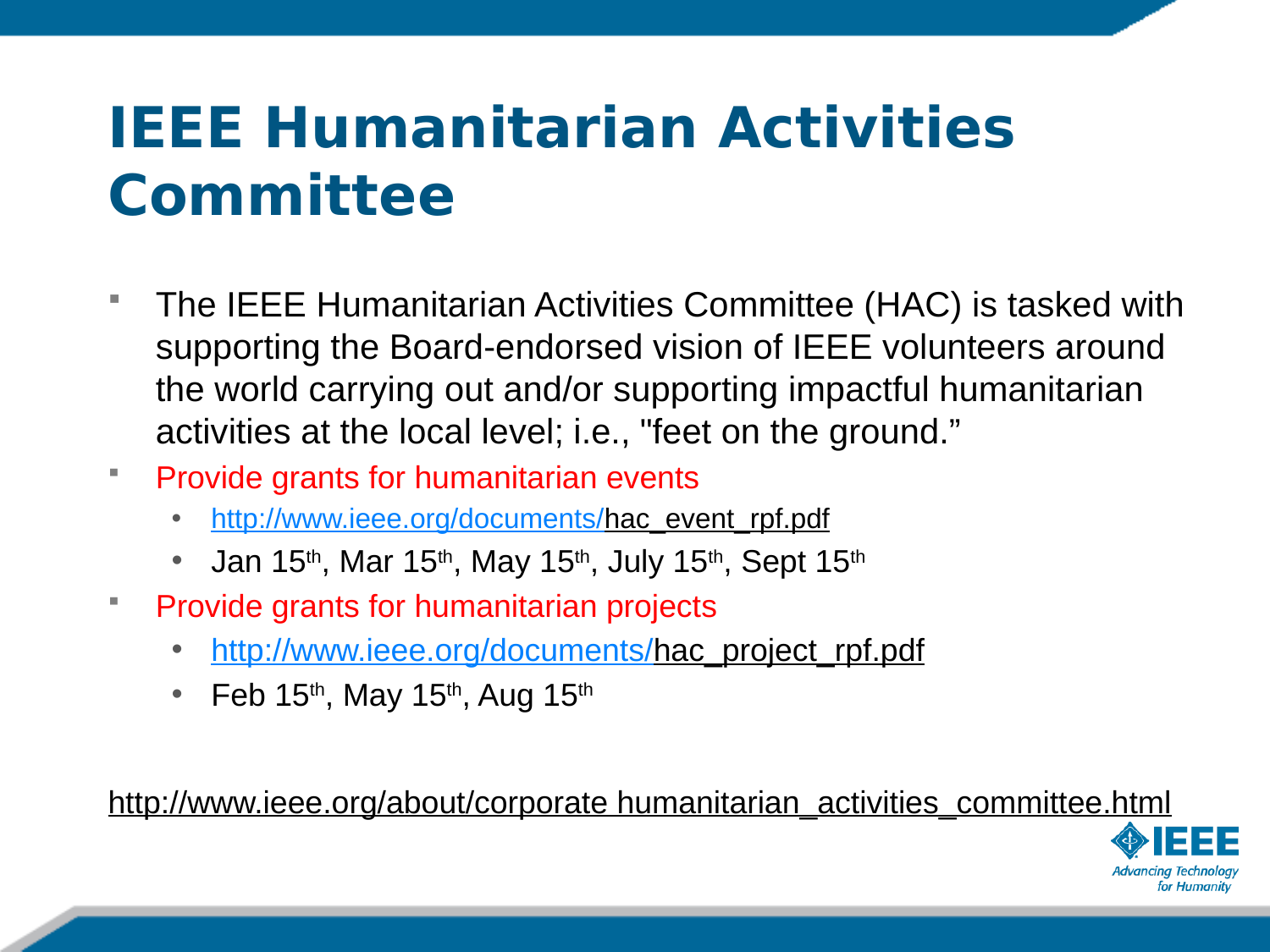

# IEEE Humanitarian Activities Committee
The IEEE Humanitarian Activities Committee (HAC) is tasked with supporting the Board-endorsed vision of IEEE volunteers around the world carrying out and/or supporting impactful humanitarian activities at the local level; i.e., "feet on the ground.”
Provide grants for humanitarian events
http://www.ieee.org/documents/hac_event_rpf.pdf
Jan 15th, Mar 15th, May 15th, July 15th, Sept 15th
Provide grants for humanitarian projects
http://www.ieee.org/documents/hac_project_rpf.pdf
Feb 15th, May 15th, Aug 15th

http://www.ieee.org/about/corporate humanitarian_activities_committee.html